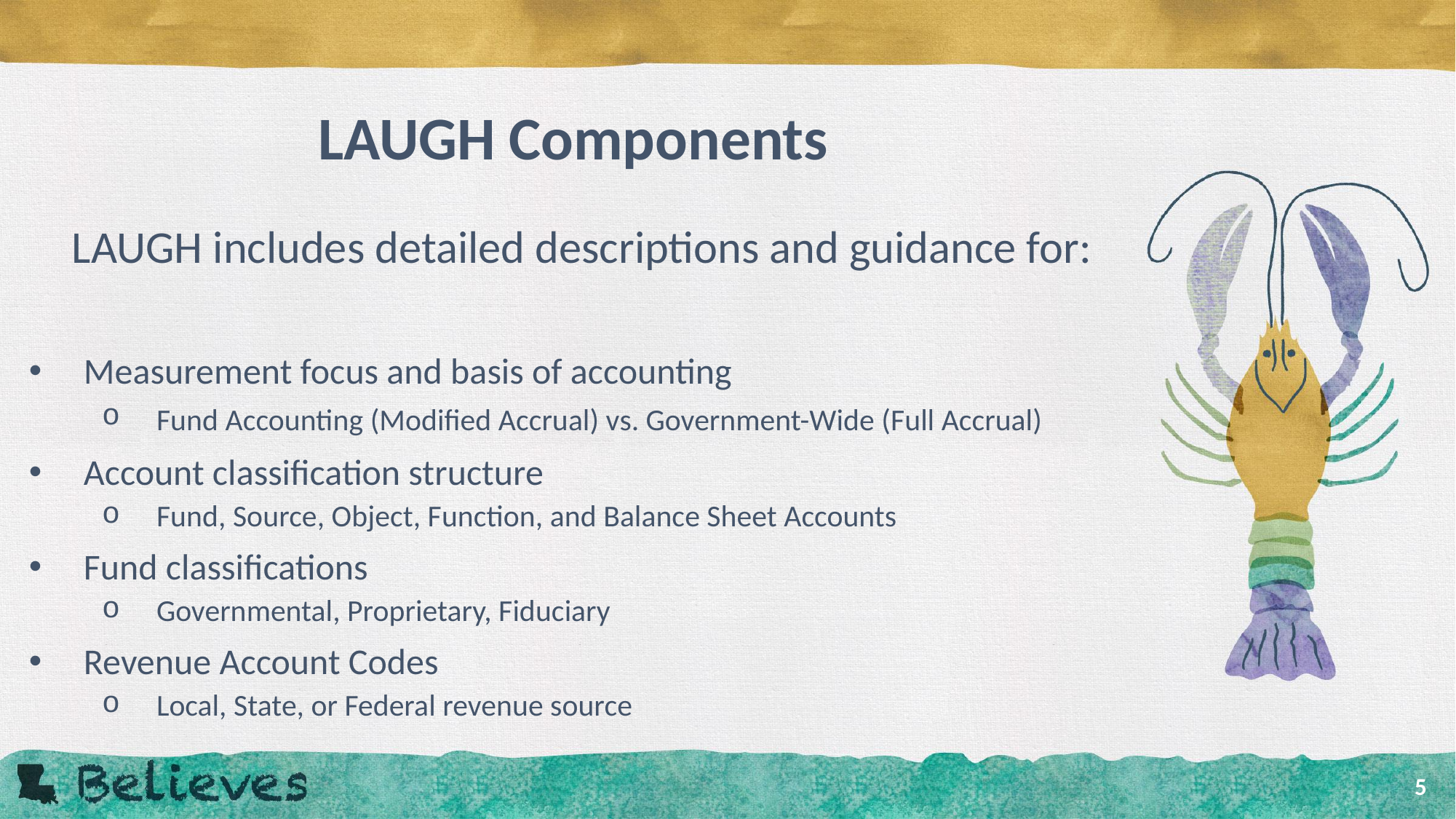

# LAUGH Components
LAUGH includes detailed descriptions and guidance for:

Measurement focus and basis of accounting
Fund Accounting (Modified Accrual) vs. Government-Wide (Full Accrual)
Account classification structure
Fund, Source, Object, Function, and Balance Sheet Accounts
Fund classifications
Governmental, Proprietary, Fiduciary
Revenue Account Codes
Local, State, or Federal revenue source